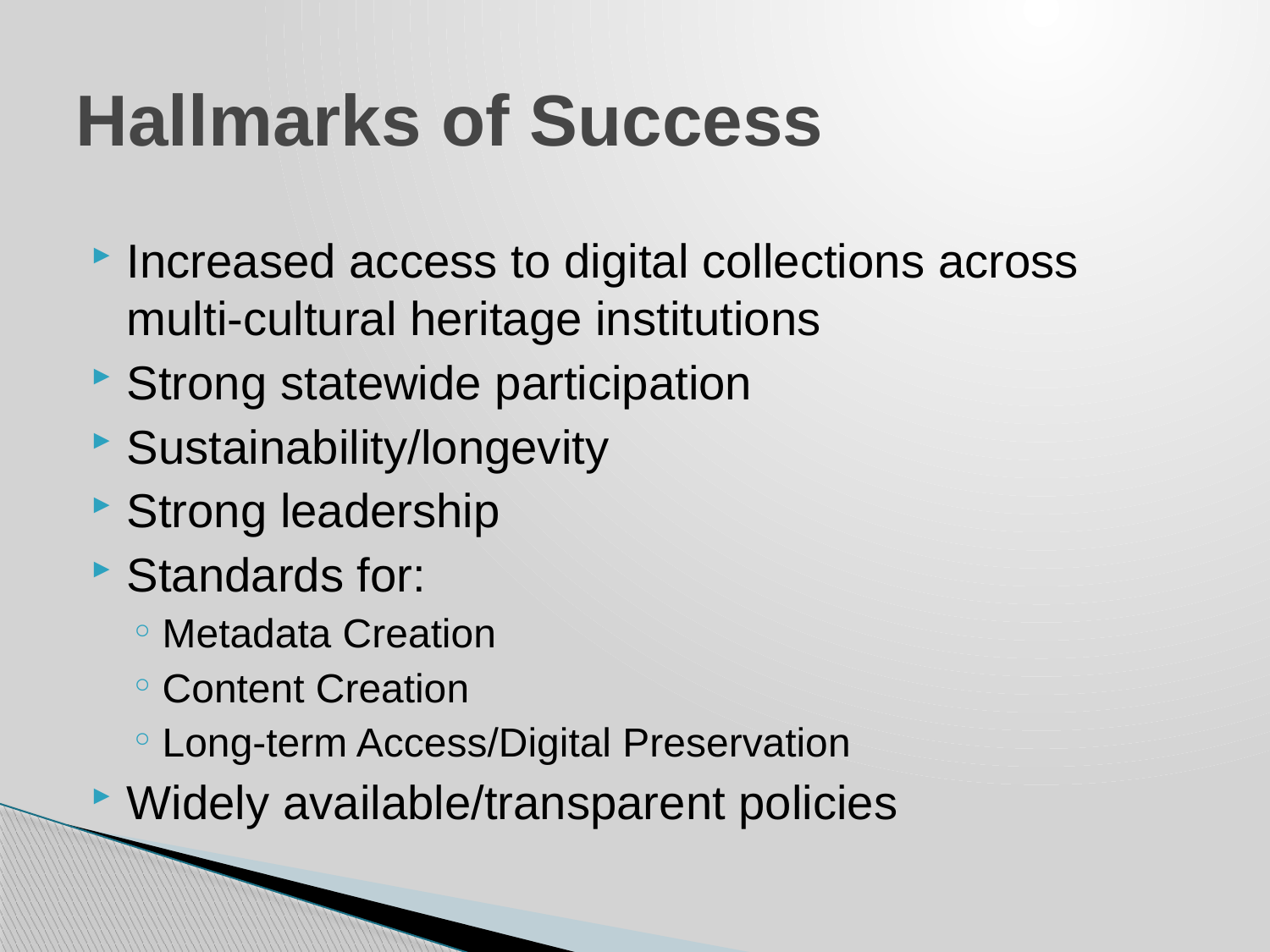

# Hallmarks of Success

Increased access to digital collections across multi-cultural heritage institutions
Strong statewide participation
Sustainability/longevity
Strong leadership
Standards for:
Metadata Creation
Content Creation
Long-term Access/Digital Preservation
Widely available/transparent policies